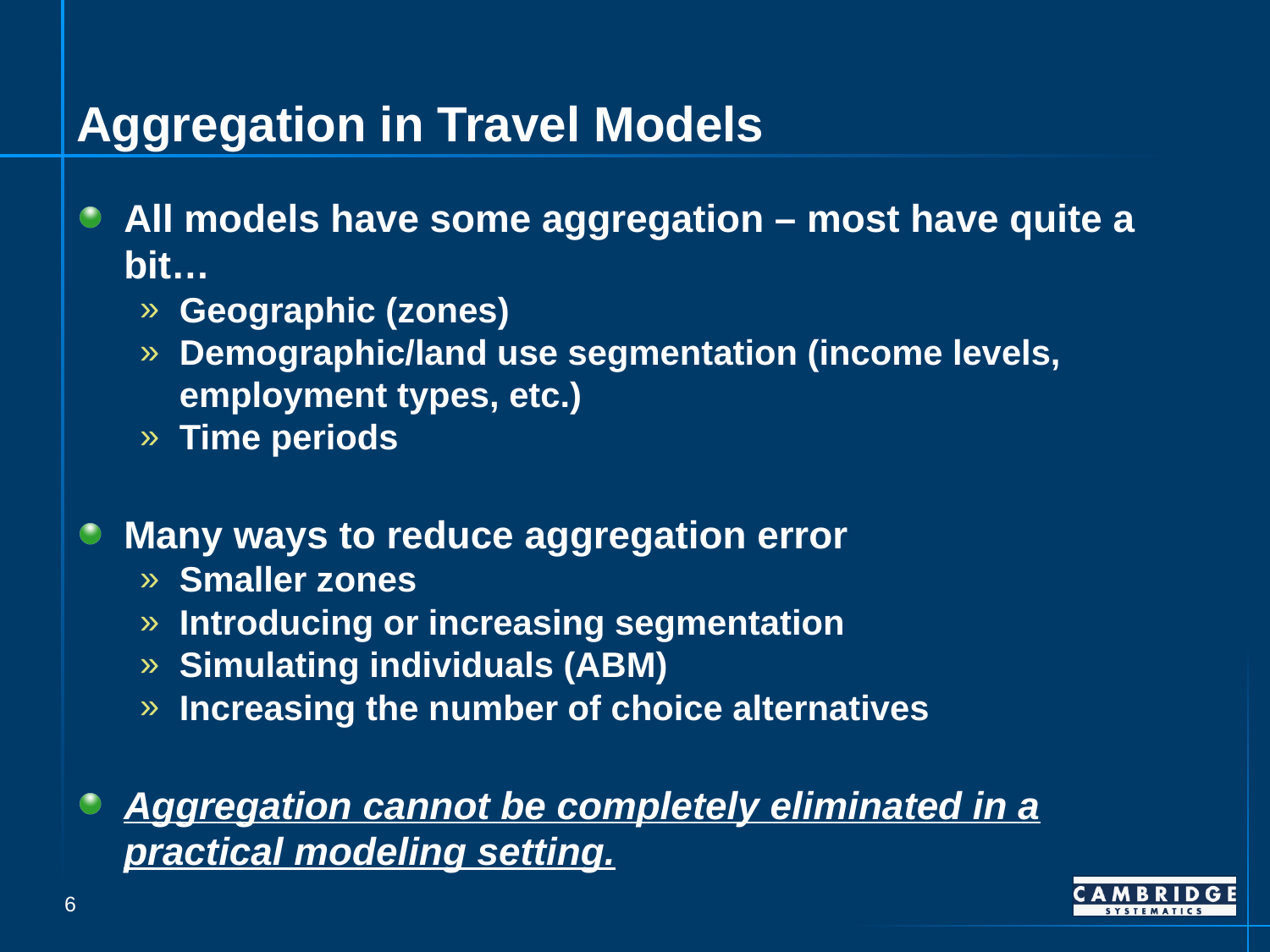

# Aggregation in Travel Models
All models have some aggregation – most have quite a bit…
Geographic (zones)
Demographic/land use segmentation (income levels, employment types, etc.)
Time periods
Many ways to reduce aggregation error
Smaller zones
Introducing or increasing segmentation
Simulating individuals (ABM)
Increasing the number of choice alternatives
Aggregation cannot be completely eliminated in a practical modeling setting.

6